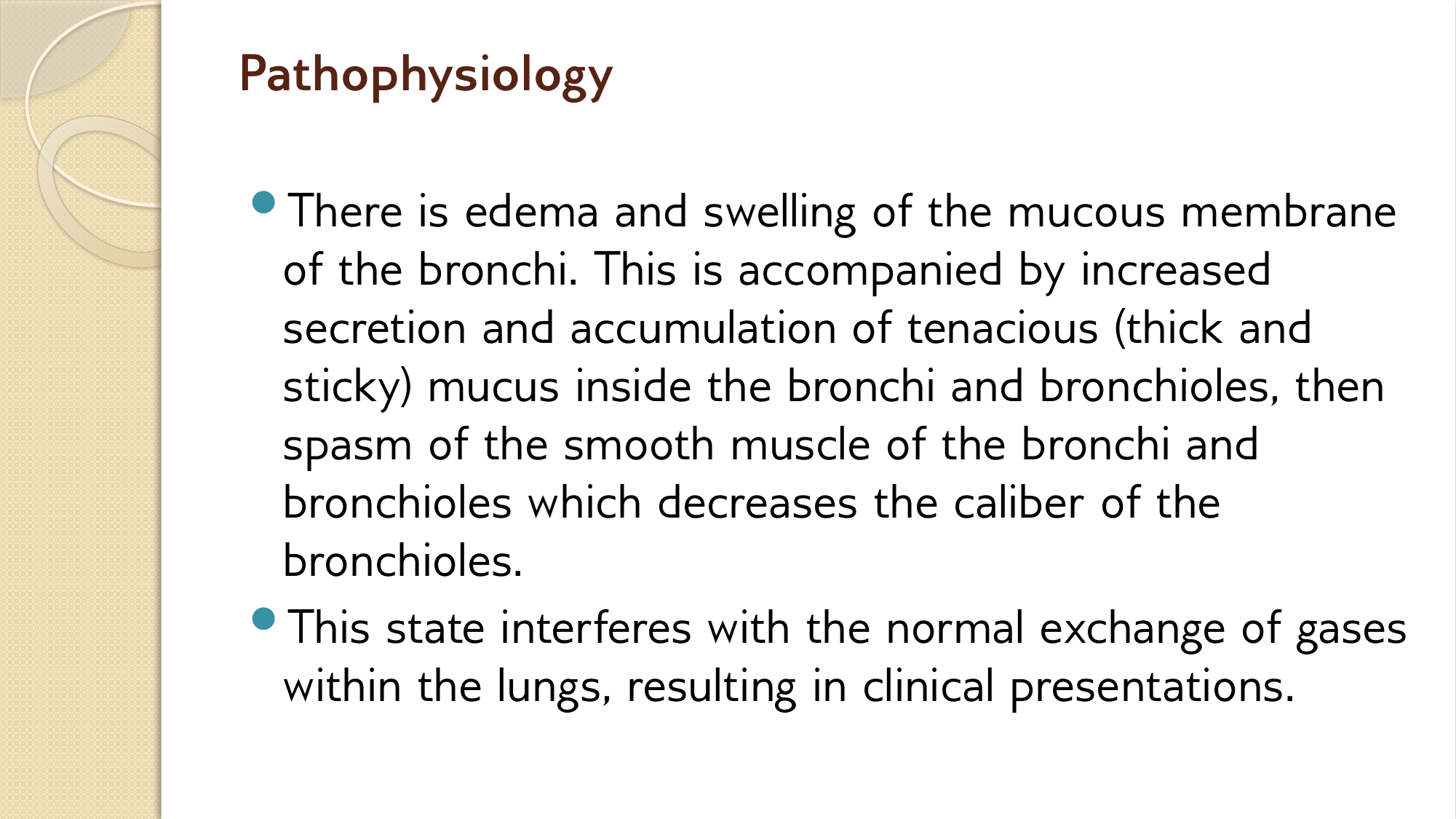

# Pathophysiology
There is edema and swelling of the mucous membrane of the bronchi. This is accompanied by increased secretion and accumulation of tenacious (thick and sticky) mucus inside the bronchi and bronchioles, then spasm of the smooth muscle of the bronchi and bronchioles which decreases the caliber of the bronchioles.
This state interferes with the normal exchange of gases within the lungs, resulting in clinical presentations.